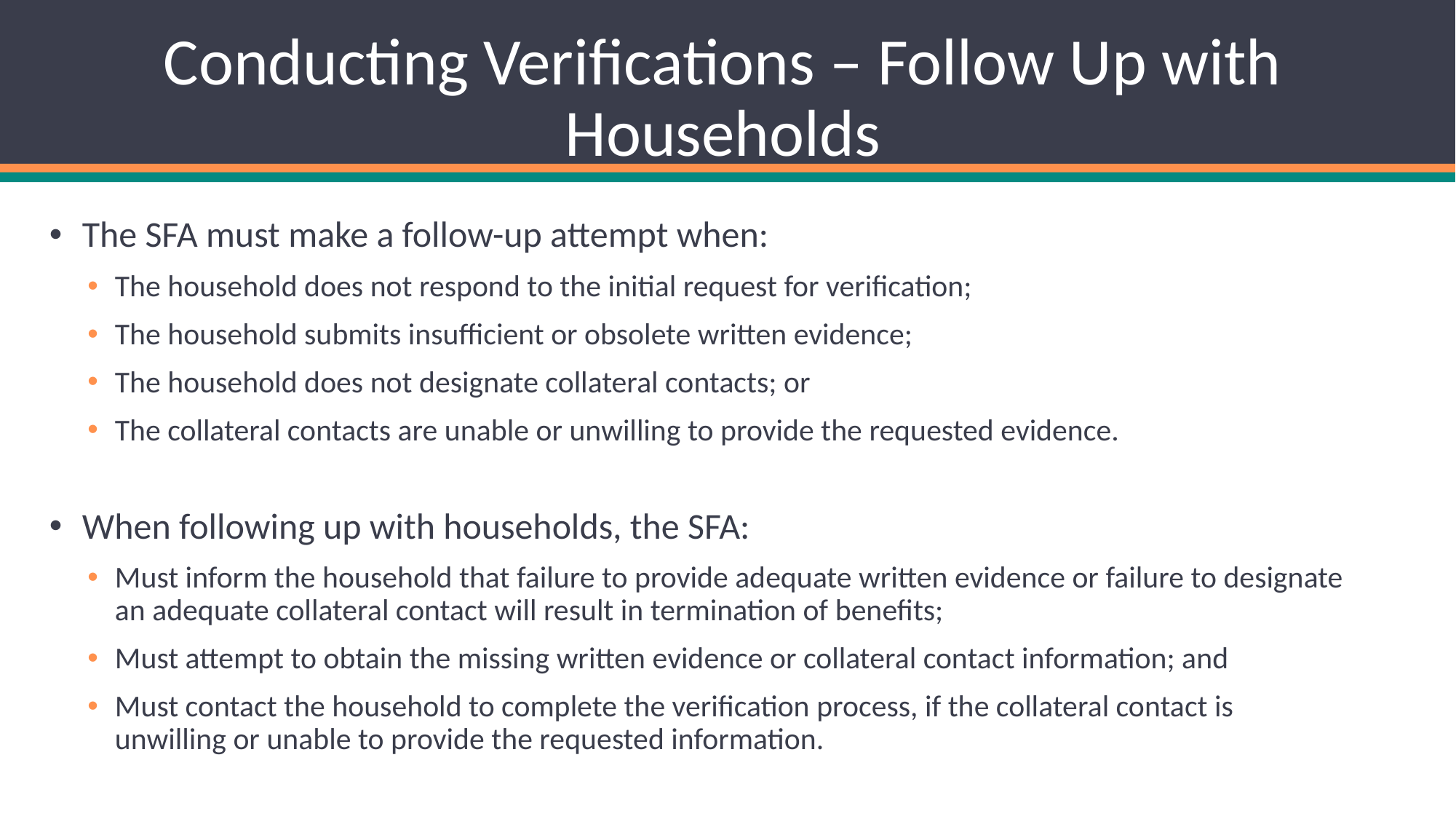

# Conducting Verifications – Follow Up with Households
The SFA must make a follow-up attempt when:
The household does not respond to the initial request for verification;
The household submits insufficient or obsolete written evidence;
The household does not designate collateral contacts; or
The collateral contacts are unable or unwilling to provide the requested evidence.
When following up with households, the SFA:
Must inform the household that failure to provide adequate written evidence or failure to designate an adequate collateral contact will result in termination of benefits;
Must attempt to obtain the missing written evidence or collateral contact information; and
Must contact the household to complete the verification process, if the collateral contact is unwilling or unable to provide the requested information.